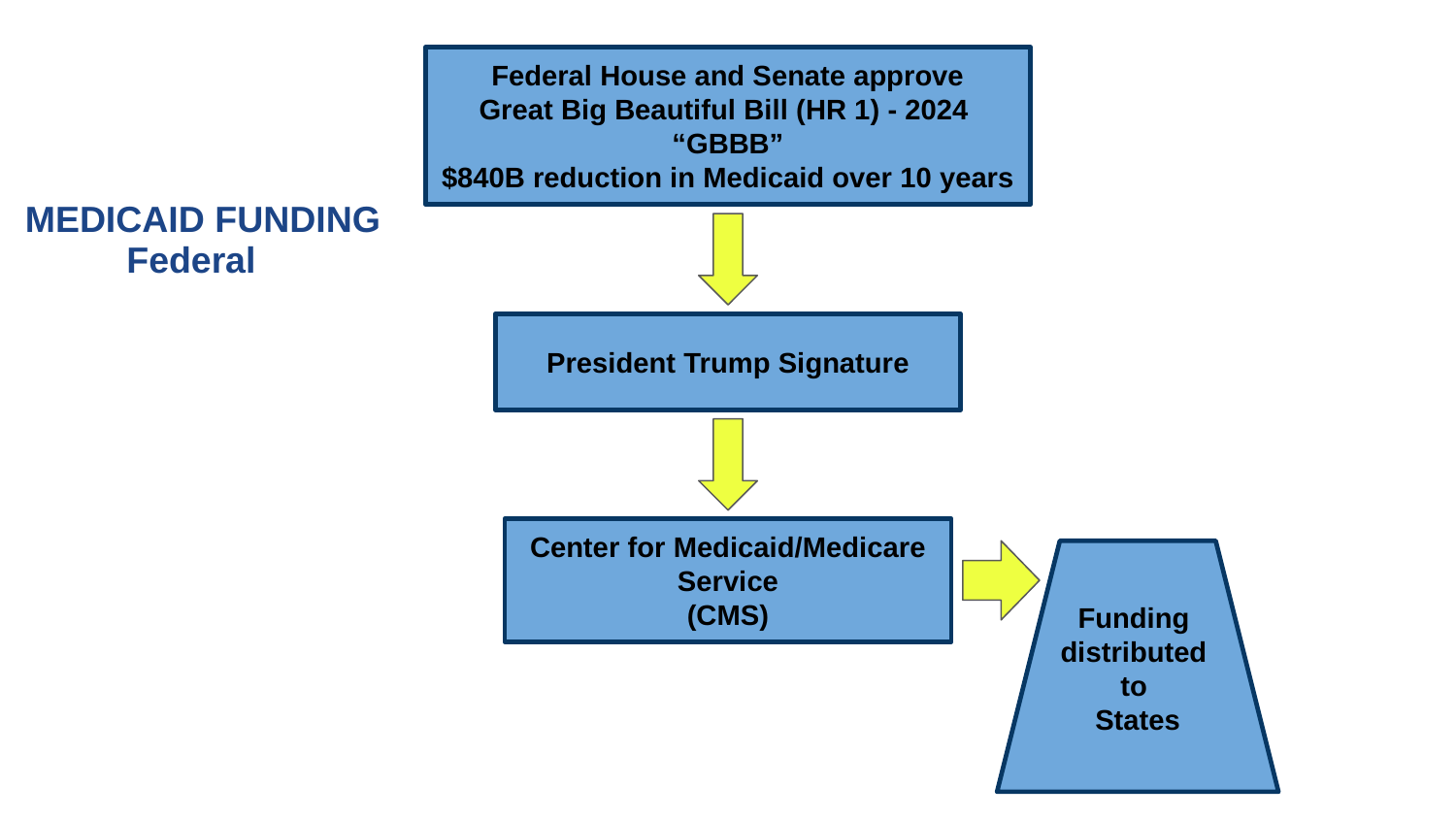

MEDICAID FUNDING
           Federal
Federal House and Senate approve
Great Big Beautiful Bill (HR 1) - 2024
“GBBB”
$840B reduction in Medicaid over 10 years

President Trump Signature

Center for Medicaid/Medicare Service
(CMS)

Funding
distributed
to
States